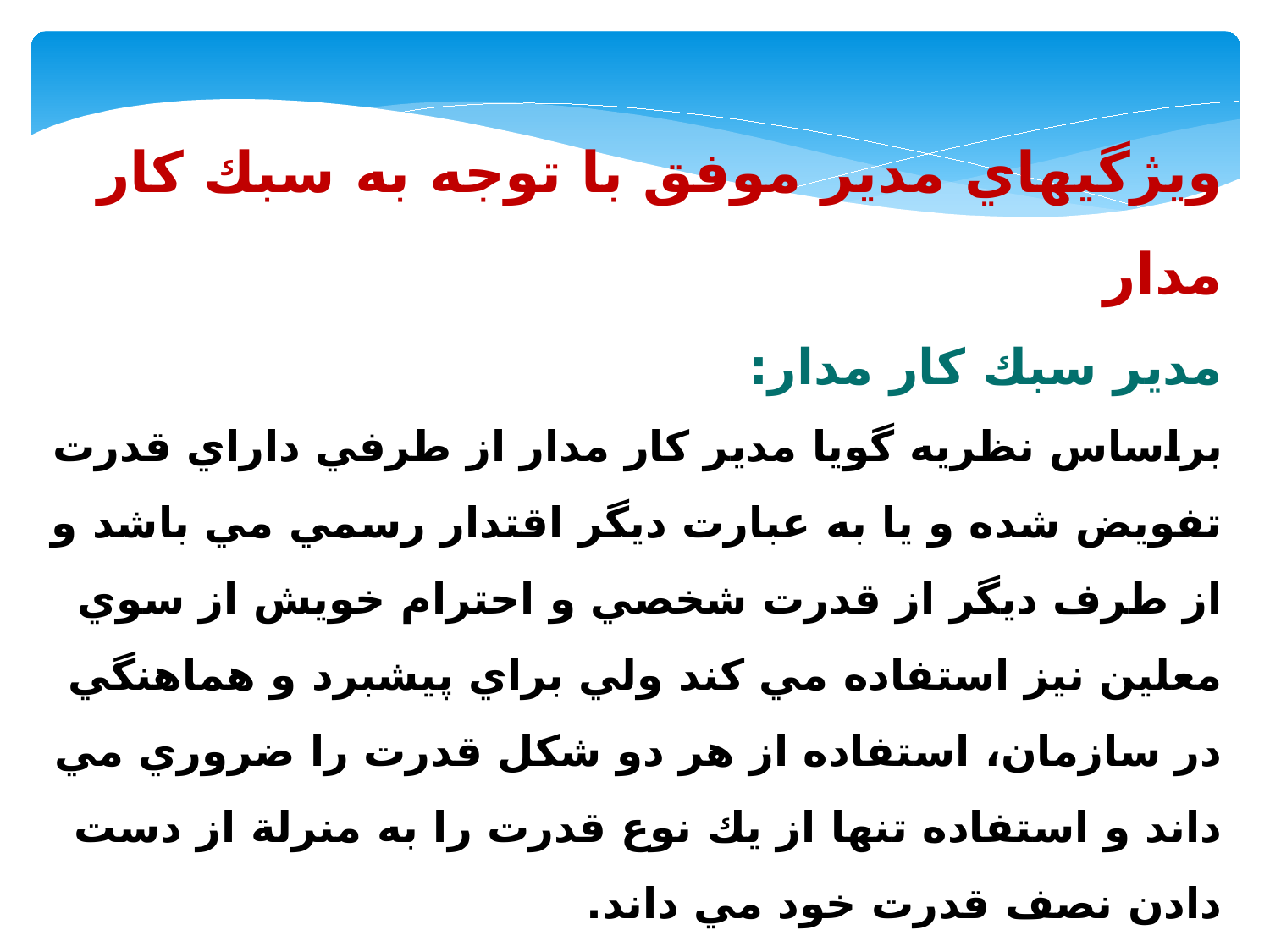

ويژگيهاي مدير موفق با توجه به سبك كار مدار
مدير سبك كار مدار:
براساس نظريه گويا مدير كار مدار از طرفي داراي قدرت تفويض شده و يا به عبارت ديگر اقتدار رسمي مي باشد و از طرف ديگر از قدرت شخصي و احترام خويش از سوي معلين نيز استفاده مي كند ولي براي پيشبرد و هماهنگي در سازمان، استفاده از هر دو شكل قدرت را ضروري مي داند و استفاده تنها از يك نوع قدرت را به منرلة از دست دادن نصف قدرت خود مي داند.